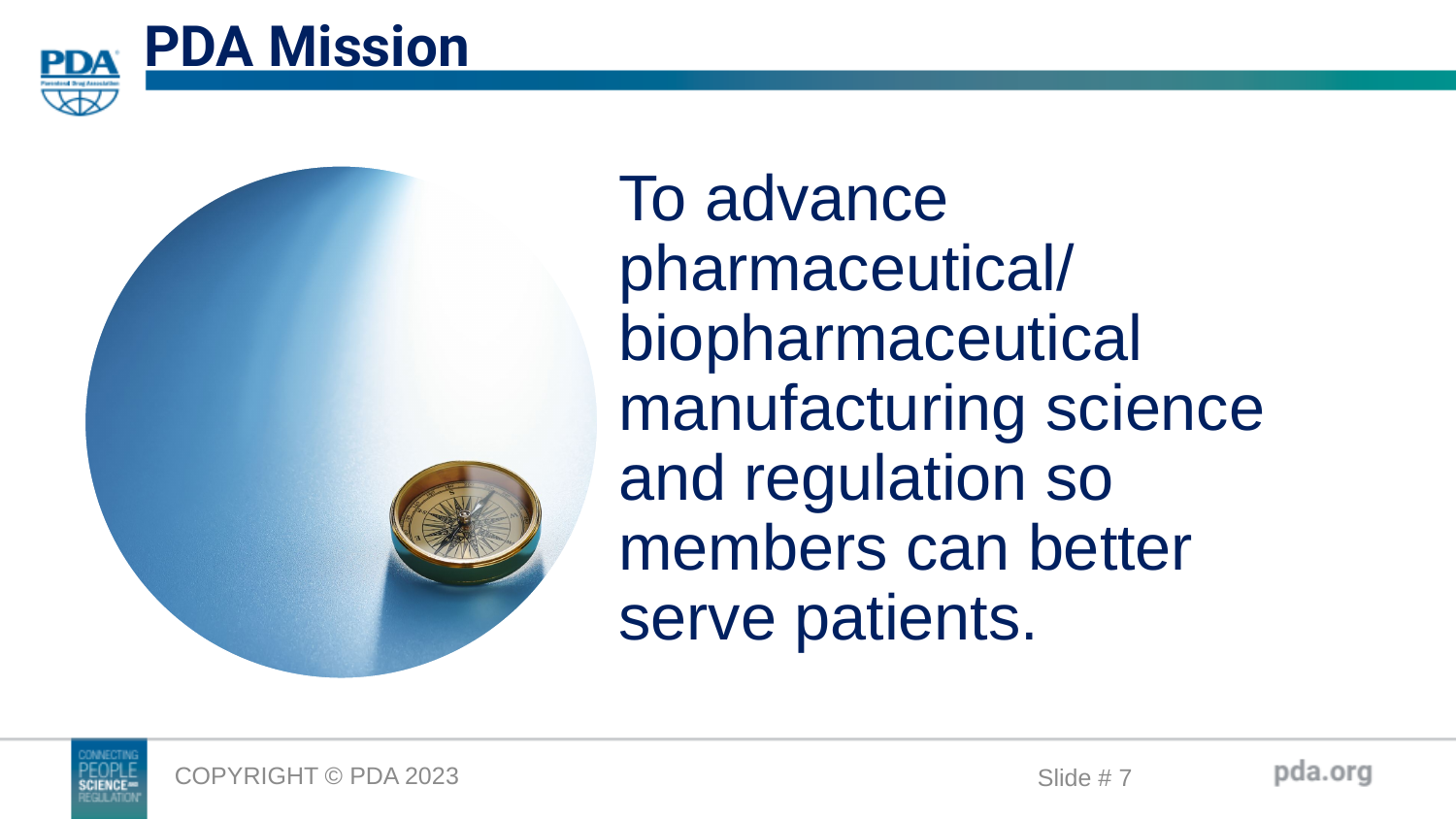

# PDA Mission
To advance pharmaceutical/ biopharmaceutical manufacturing science and regulation so members can better serve patients.